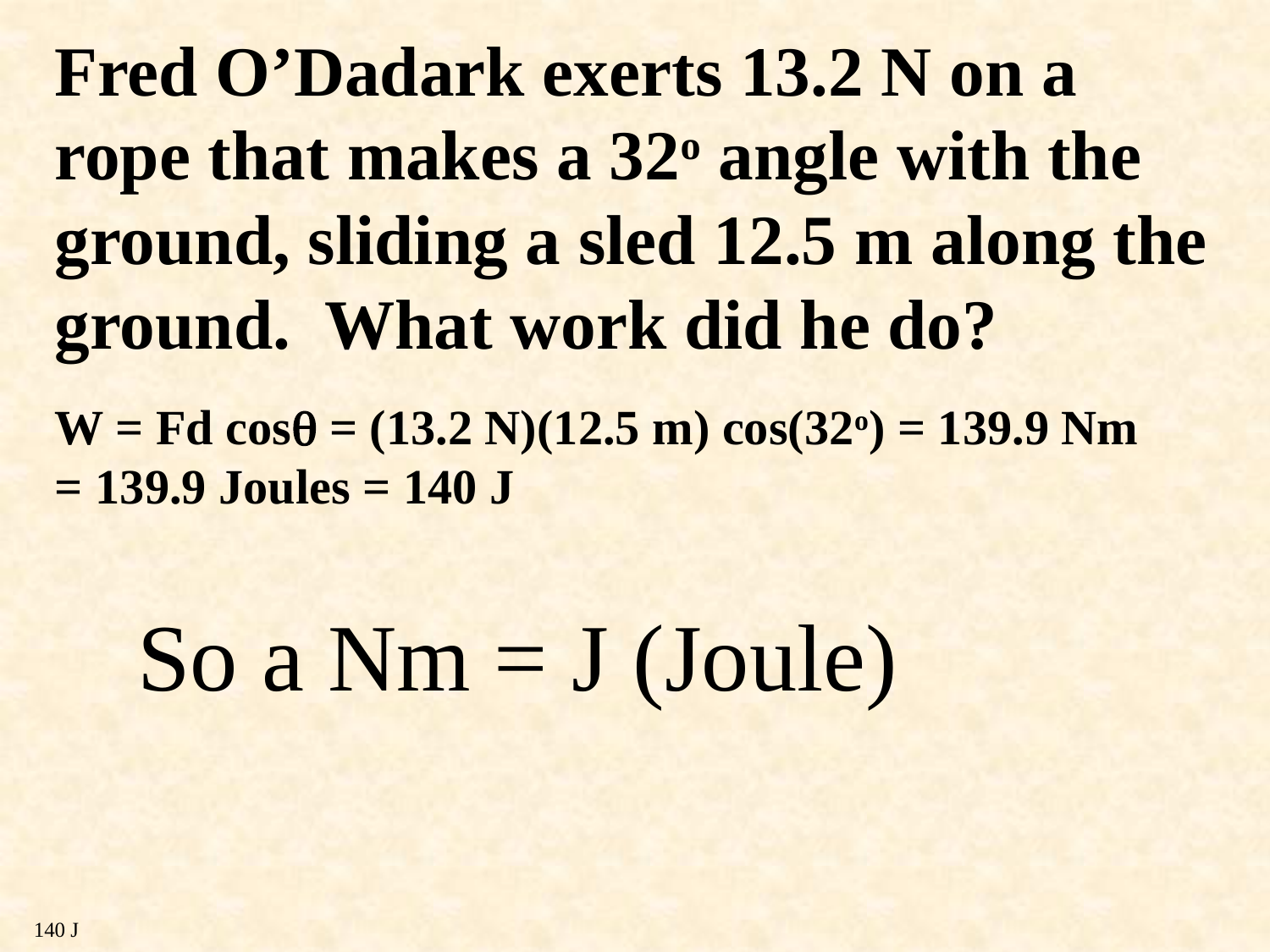

Fred O’Dadark exerts 13.2 N on a rope that makes a 32o angle with the ground, sliding a sled 12.5 m along the ground.  What work did he do?
W = Fd cosθ = (13.2 N)(12.5 m) cos(32o) = 139.9 Nm
= 139.9 Joules = 140 J
So a Nm = J (Joule)
140 J